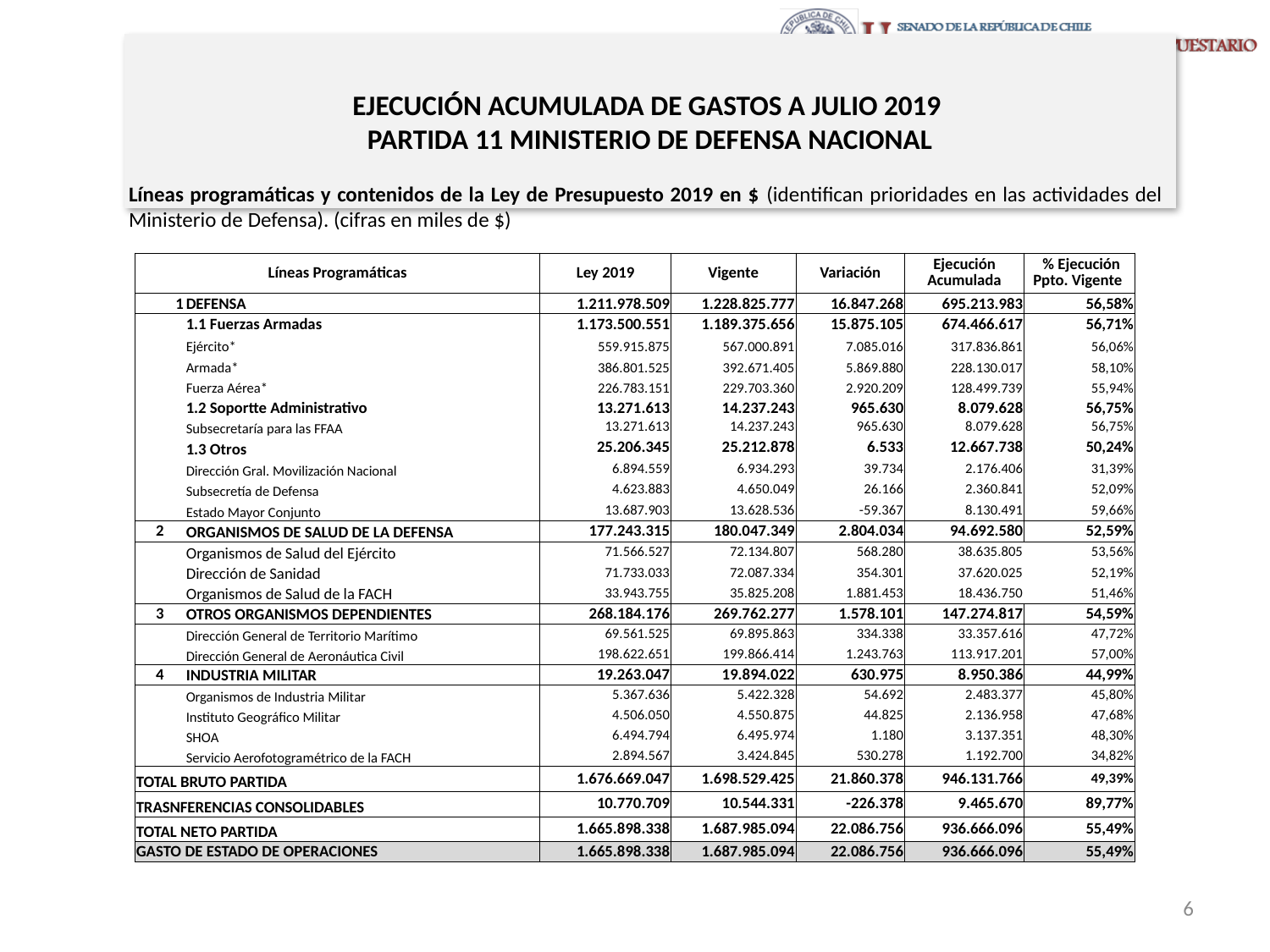

# EJECUCIÓN ACUMULADA DE GASTOS A JULIO 2019 PARTIDA 11 MINISTERIO DE DEFENSA NACIONAL
Líneas programáticas y contenidos de la Ley de Presupuesto 2019 en $ (identifican prioridades en las actividades del Ministerio de Defensa). (cifras en miles de $)

| Líneas Programáticas |  | Ley 2019 | Vigente | Variación | Ejecución Acumulada | % Ejecución Ppto. Vigente |
| --- | --- | --- | --- | --- | --- | --- |
| 1 | DEFENSA | 1.211.978.509 | 1.228.825.777 | 16.847.268 | 695.213.983 | 56,58% |
|  | 1.1 Fuerzas Armadas | 1.173.500.551 | 1.189.375.656 | 15.875.105 | 674.466.617 | 56,71% |
|  | Ejército\* | 559.915.875 | 567.000.891 | 7.085.016 | 317.836.861 | 56,06% |
|  | Armada\* | 386.801.525 | 392.671.405 | 5.869.880 | 228.130.017 | 58,10% |
|  | Fuerza Aérea\* | 226.783.151 | 229.703.360 | 2.920.209 | 128.499.739 | 55,94% |
|  | 1.2 Soportte Administrativo | 13.271.613 | 14.237.243 | 965.630 | 8.079.628 | 56,75% |
|  | Subsecretaría para las FFAA | 13.271.613 | 14.237.243 | 965.630 | 8.079.628 | 56,75% |
|  | 1.3 Otros | 25.206.345 | 25.212.878 | 6.533 | 12.667.738 | 50,24% |
|  | Dirección Gral. Movilización Nacional | 6.894.559 | 6.934.293 | 39.734 | 2.176.406 | 31,39% |
|  | Subsecretía de Defensa | 4.623.883 | 4.650.049 | 26.166 | 2.360.841 | 52,09% |
|  | Estado Mayor Conjunto | 13.687.903 | 13.628.536 | -59.367 | 8.130.491 | 59,66% |
| 2 | ORGANISMOS DE SALUD DE LA DEFENSA | 177.243.315 | 180.047.349 | 2.804.034 | 94.692.580 | 52,59% |
|  | Organismos de Salud del Ejército | 71.566.527 | 72.134.807 | 568.280 | 38.635.805 | 53,56% |
|  | Dirección de Sanidad | 71.733.033 | 72.087.334 | 354.301 | 37.620.025 | 52,19% |
|  | Organismos de Salud de la FACH | 33.943.755 | 35.825.208 | 1.881.453 | 18.436.750 | 51,46% |
| 3 | OTROS ORGANISMOS DEPENDIENTES | 268.184.176 | 269.762.277 | 1.578.101 | 147.274.817 | 54,59% |
|  | Dirección General de Territorio Marítimo | 69.561.525 | 69.895.863 | 334.338 | 33.357.616 | 47,72% |
|  | Dirección General de Aeronáutica Civil | 198.622.651 | 199.866.414 | 1.243.763 | 113.917.201 | 57,00% |
| 4 | INDUSTRIA MILITAR | 19.263.047 | 19.894.022 | 630.975 | 8.950.386 | 44,99% |
|  | Organismos de Industria Militar | 5.367.636 | 5.422.328 | 54.692 | 2.483.377 | 45,80% |
|  | Instituto Geográfico Militar | 4.506.050 | 4.550.875 | 44.825 | 2.136.958 | 47,68% |
|  | SHOA | 6.494.794 | 6.495.974 | 1.180 | 3.137.351 | 48,30% |
|  | Servicio Aerofotogramétrico de la FACH | 2.894.567 | 3.424.845 | 530.278 | 1.192.700 | 34,82% |
| TOTAL BRUTO PARTIDA |  | 1.676.669.047 | 1.698.529.425 | 21.860.378 | 946.131.766 | 49,39% |
| TRASNFERENCIAS CONSOLIDABLES |  | 10.770.709 | 10.544.331 | -226.378 | 9.465.670 | 89,77% |
| TOTAL NETO PARTIDA |  | 1.665.898.338 | 1.687.985.094 | 22.086.756 | 936.666.096 | 55,49% |
| GASTO DE ESTADO DE OPERACIONES |  | 1.665.898.338 | 1.687.985.094 | 22.086.756 | 936.666.096 | 55,49% |
6